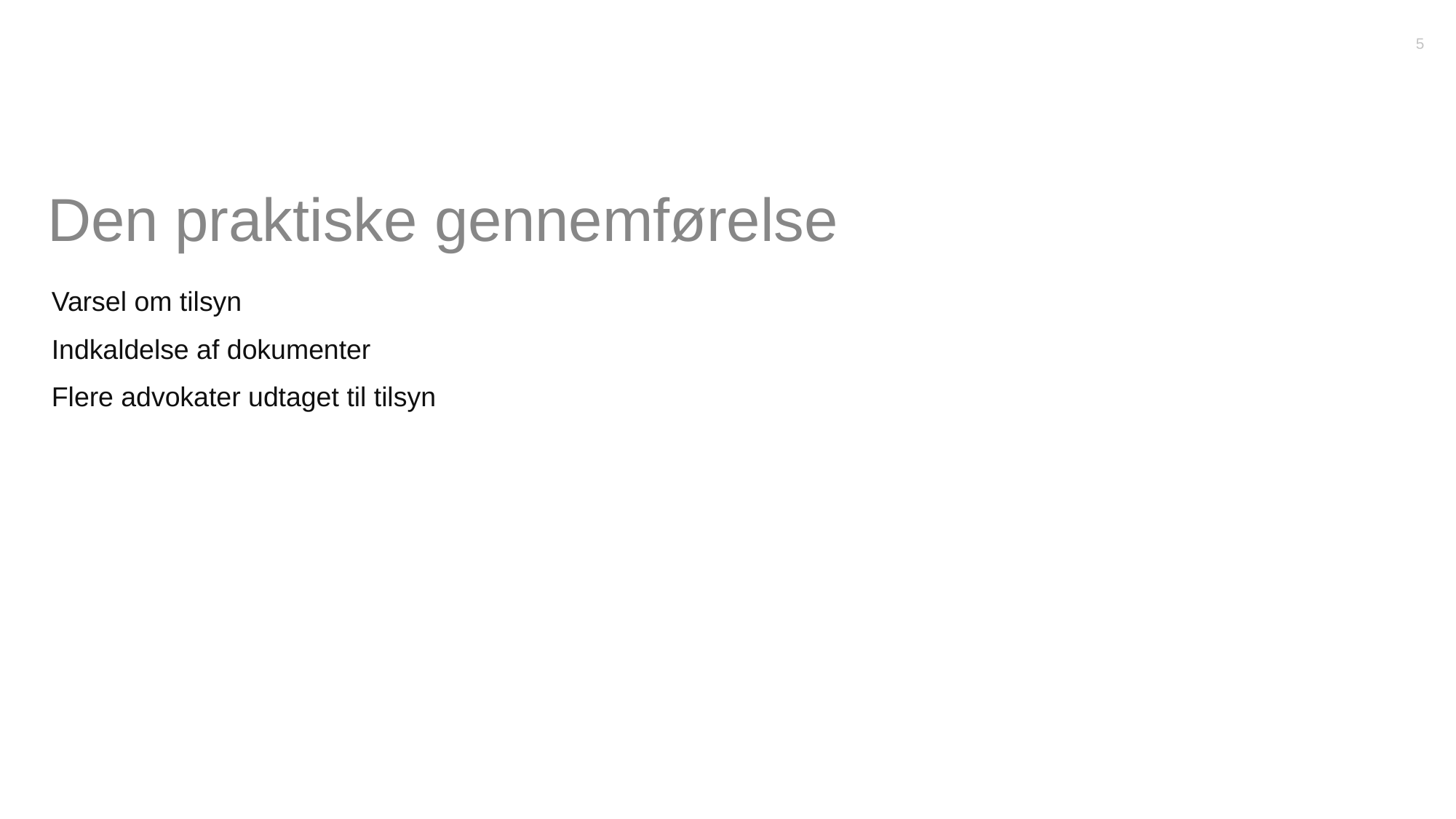

5
Den praktiske gennemførelse
Varsel om tilsyn
Indkaldelse af dokumenter
Flere advokater udtaget til tilsyn